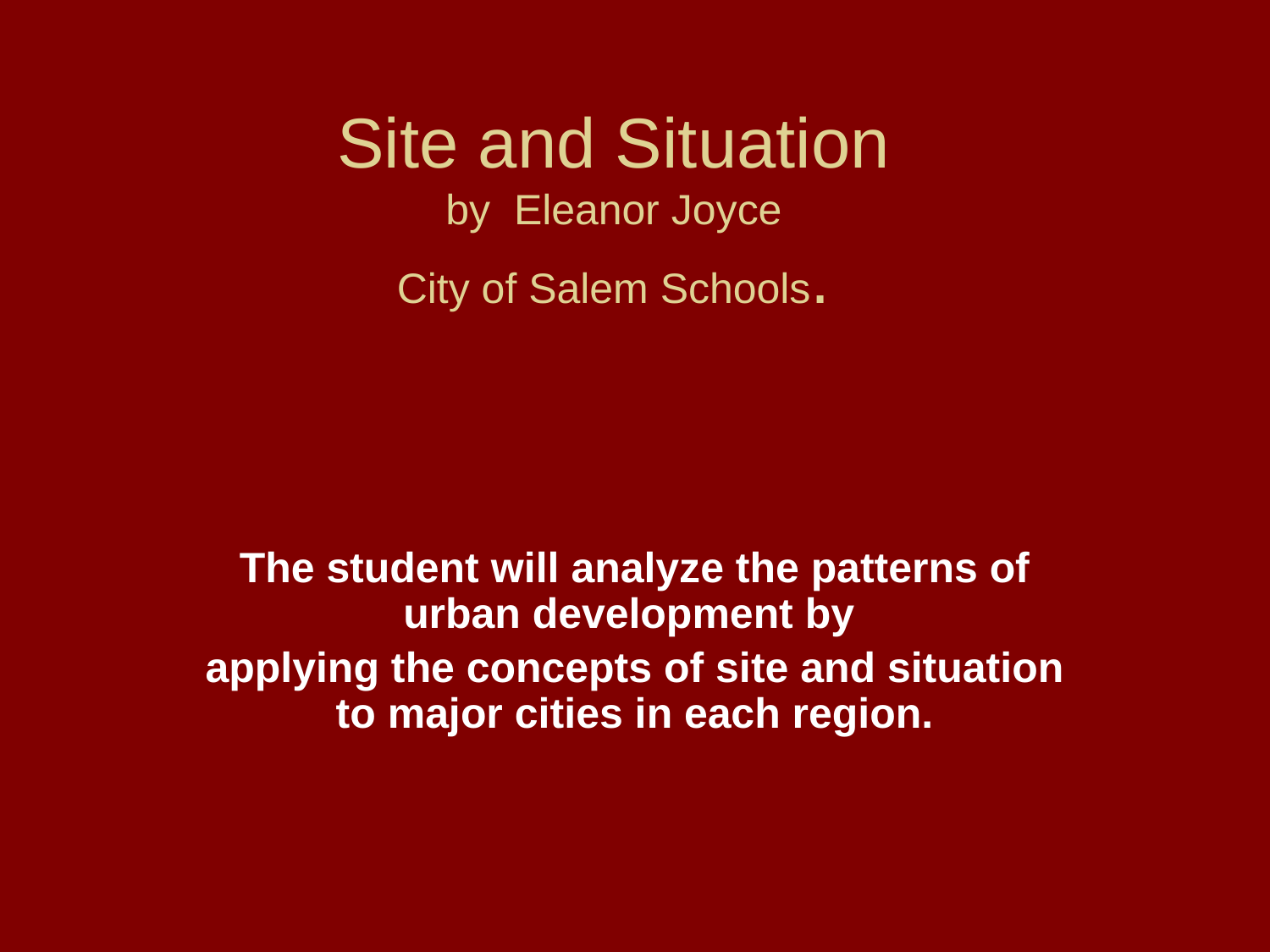

# Site and Situation by  Eleanor Joyce City of Salem Schools.
The student will analyze the patterns of urban development by
applying the concepts of site and situation to major cities in each region.